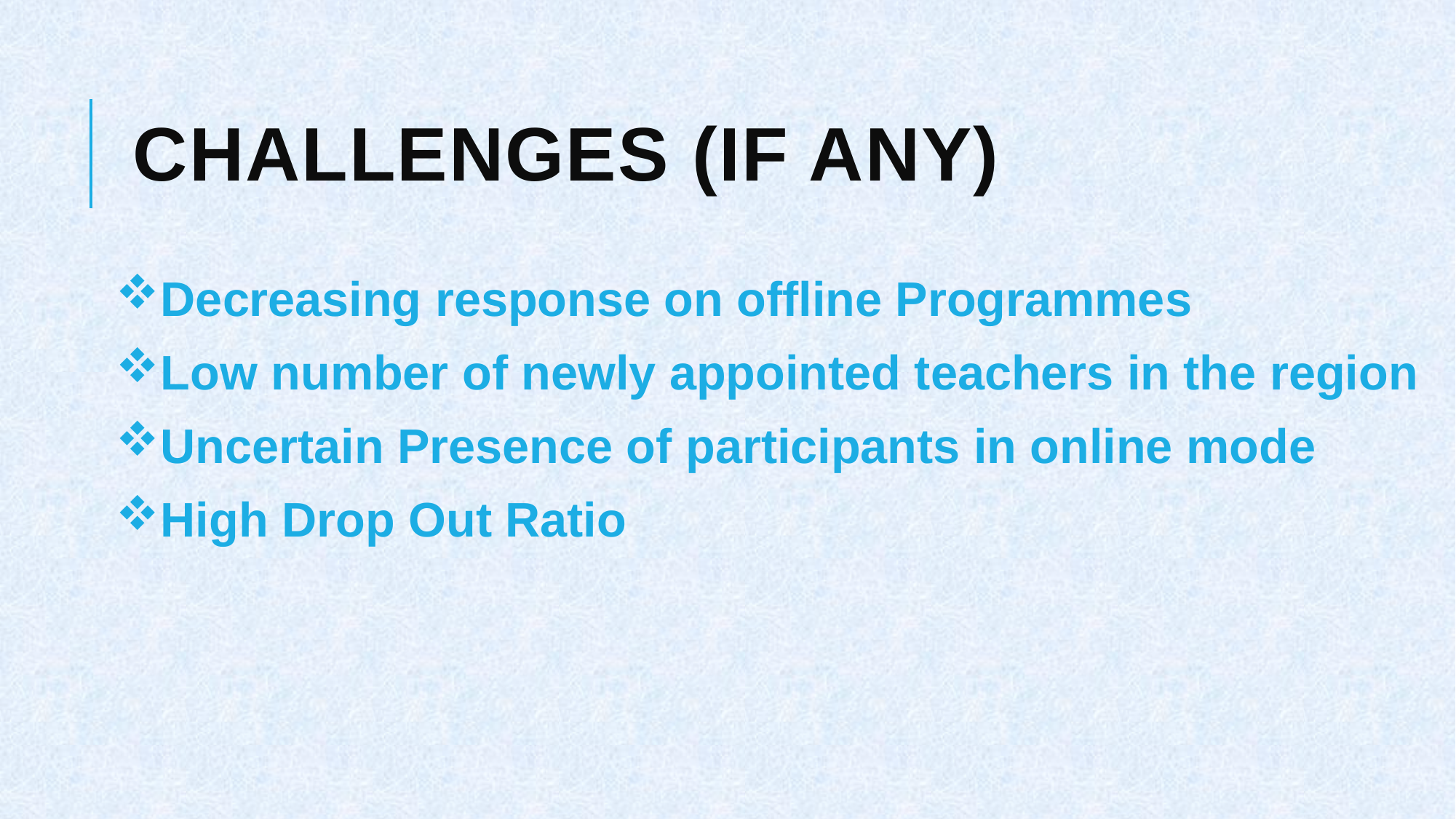

# Challenges (if any)
Decreasing response on offline Programmes
Low number of newly appointed teachers in the region
Uncertain Presence of participants in online mode
High Drop Out Ratio